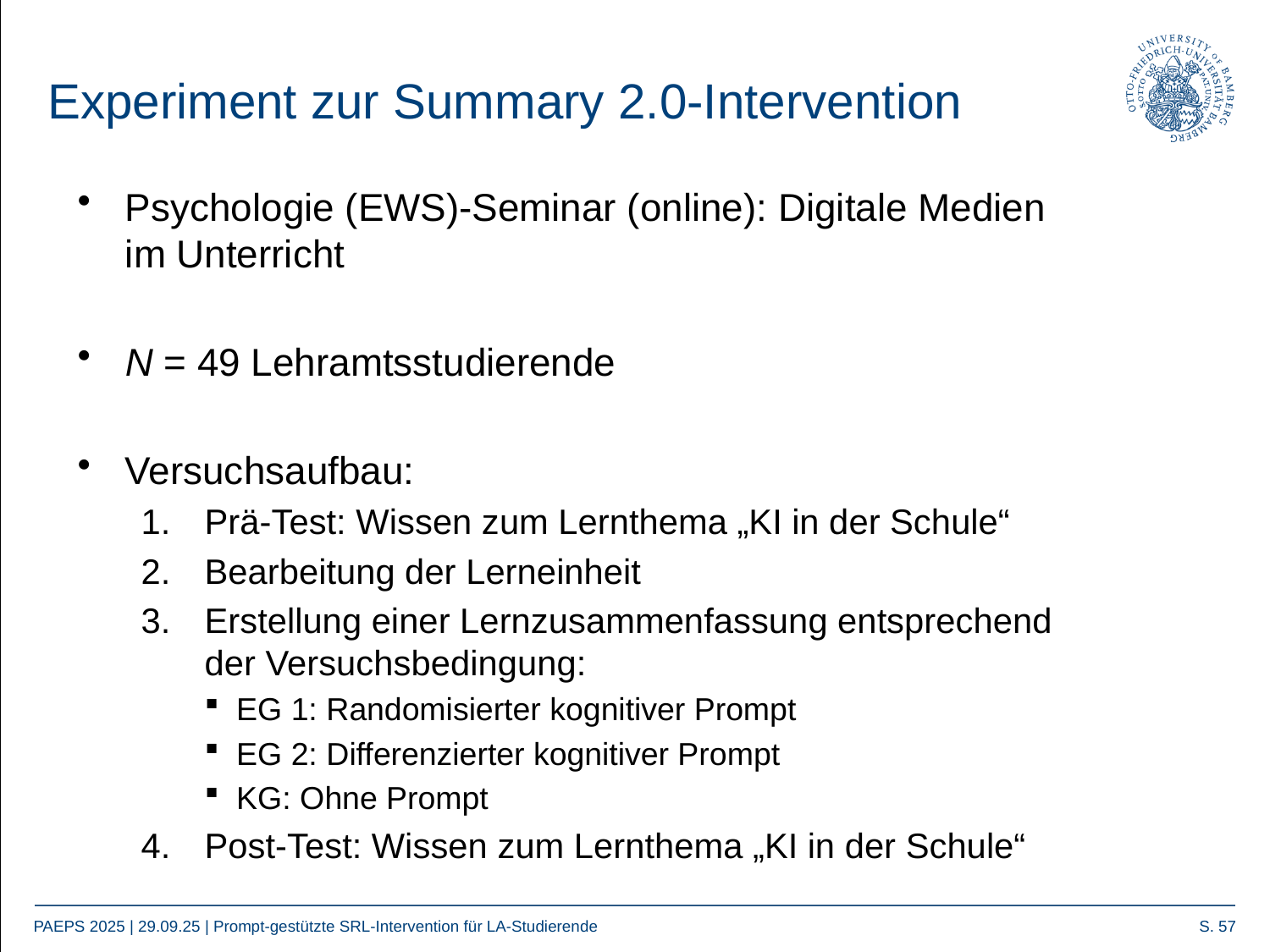

# Experiment zur Summary 2.0-Intervention
Psychologie (EWS)-Seminar (online): Digitale Medien im Unterricht

N = 49 Lehramtsstudierende

Versuchsaufbau:
Prä-Test: Wissen zum Lernthema „KI in der Schule“
Bearbeitung der Lerneinheit
Erstellung einer Lernzusammenfassung entsprechend der Versuchsbedingung:
EG 1: Randomisierter kognitiver Prompt
EG 2: Differenzierter kognitiver Prompt
KG: Ohne Prompt
Post-Test: Wissen zum Lernthema „KI in der Schule“